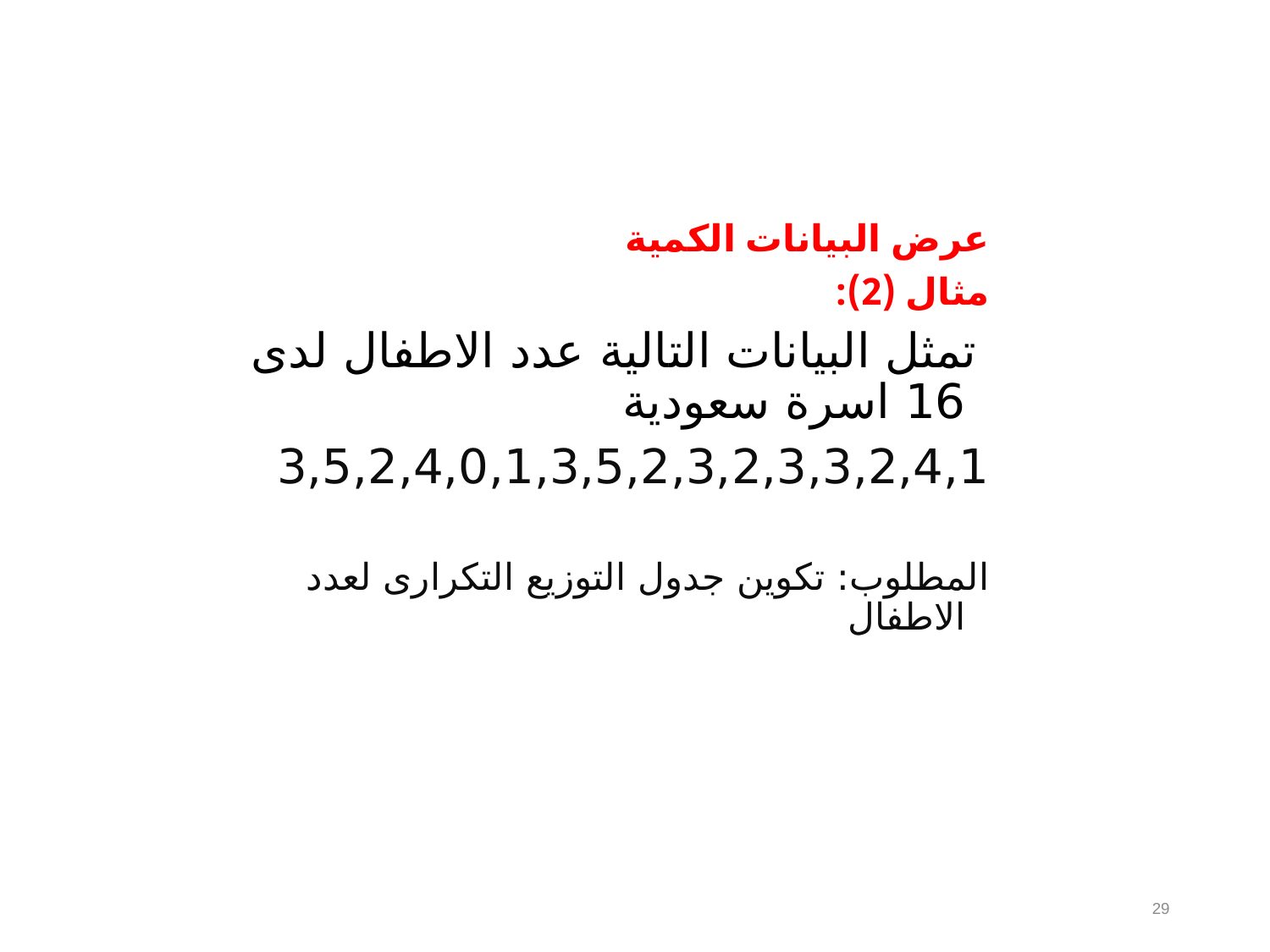

عرض البيانات الكمية
مثال (2):
 تمثل البيانات التالية عدد الاطفال لدى 16 اسرة سعودية
3,5,2,4,0,1,3,5,2,3,2,3,3,2,4,1
المطلوب: تكوين جدول التوزيع التكرارى لعدد الاطفال

29